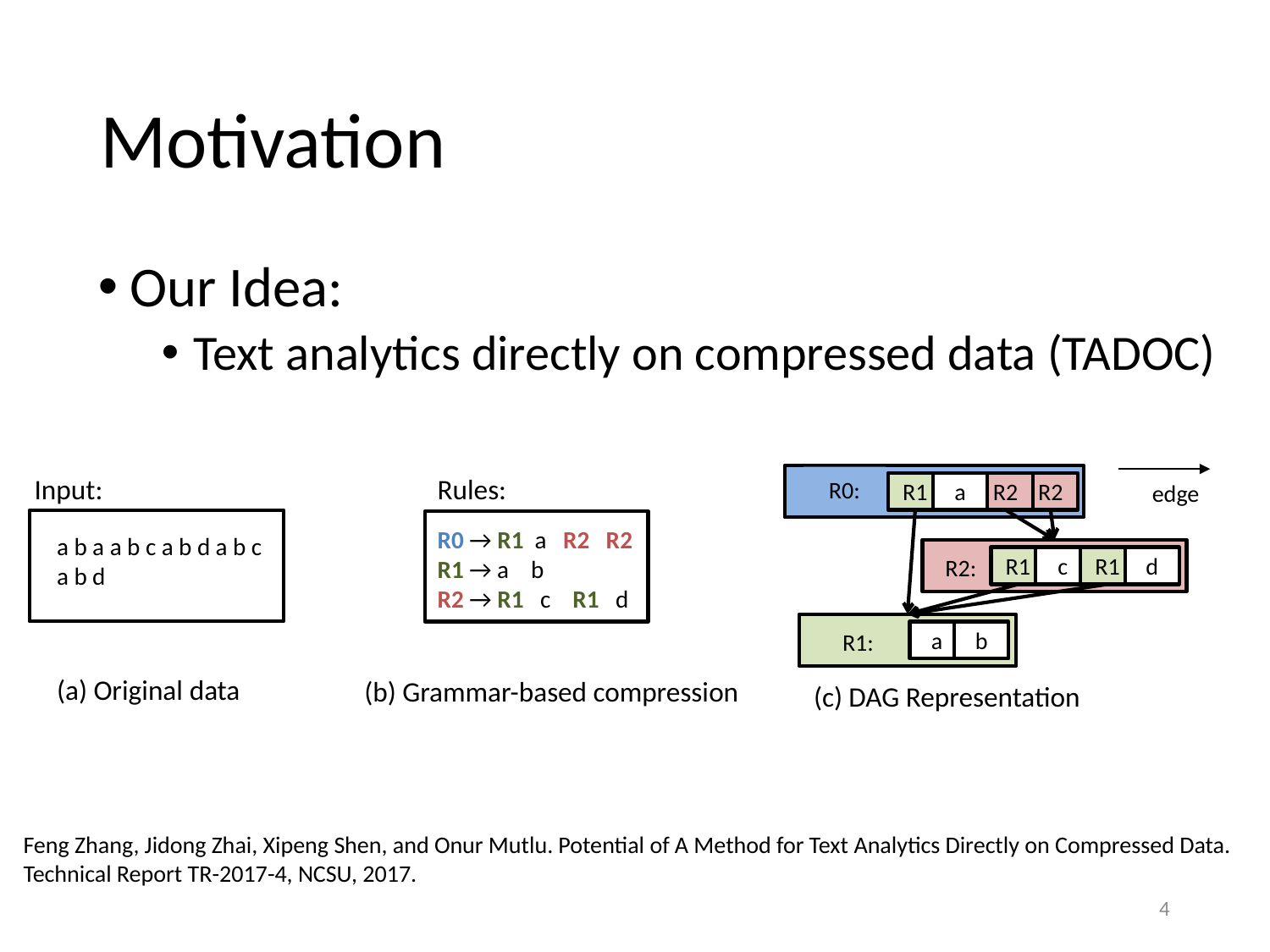

# Motivation
Our Idea:
Text analytics directly on compressed data (TADOC)
Input:
Rules:

R0:
edge
R1
a
R2
R2

R0 → R1  a   R2   R2
R1 → a    b
R2 → R1   c    R1   d

a b a a b c a b d a b c a b d

R1
c
R1
d
R2:

a
b
R1:
(a) Original data
(b) Grammar-based compression
(c) DAG Representation
Feng Zhang, Jidong Zhai, Xipeng Shen, and Onur Mutlu. Potential of A Method for Text Analytics Directly on Compressed Data. Technical Report TR-2017-4, NCSU, 2017.
4